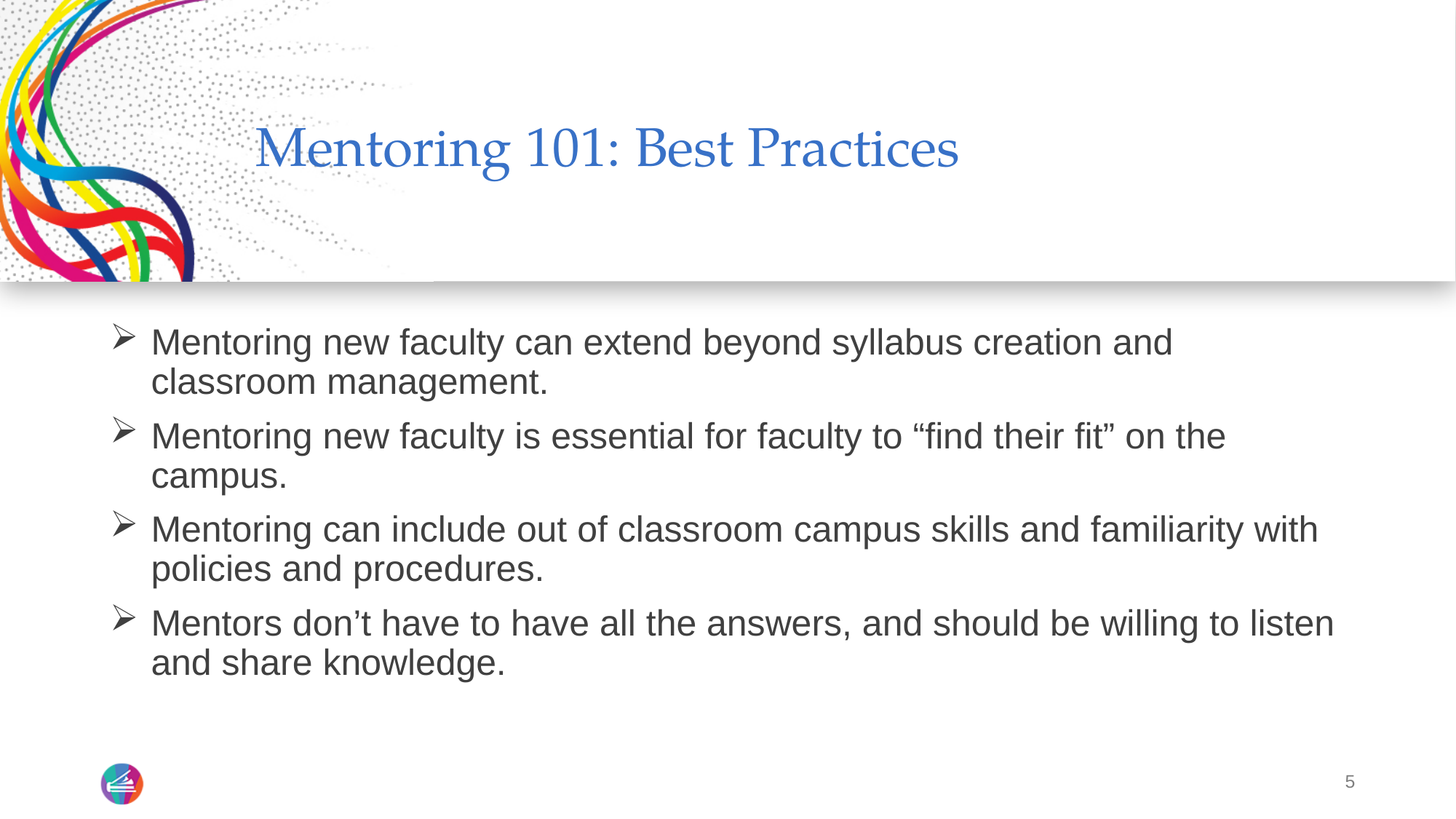

# Mentoring 101: Best Practices
Mentoring new faculty can extend beyond syllabus creation and classroom management.
Mentoring new faculty is essential for faculty to “find their fit” on the campus.
Mentoring can include out of classroom campus skills and familiarity with policies and procedures.
Mentors don’t have to have all the answers, and should be willing to listen and share knowledge.
5